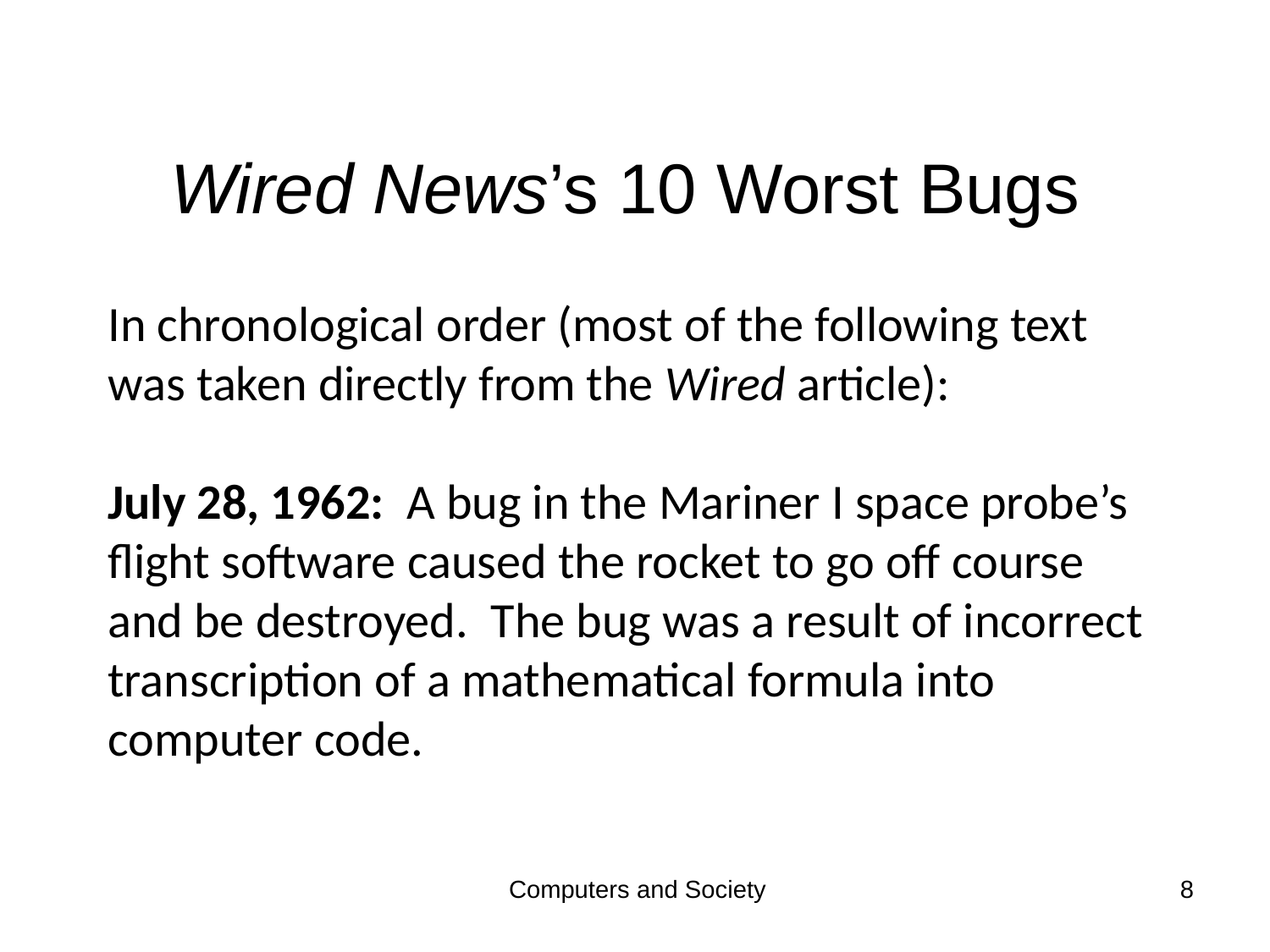

# Wired News’s 10 Worst Bugs
In chronological order (most of the following text was taken directly from the Wired article):

July 28, 1962:  A bug in the Mariner I space probe’s flight software caused the rocket to go off course and be destroyed.  The bug was a result of incorrect transcription of a mathematical formula into computer code.
Computers and Society
8